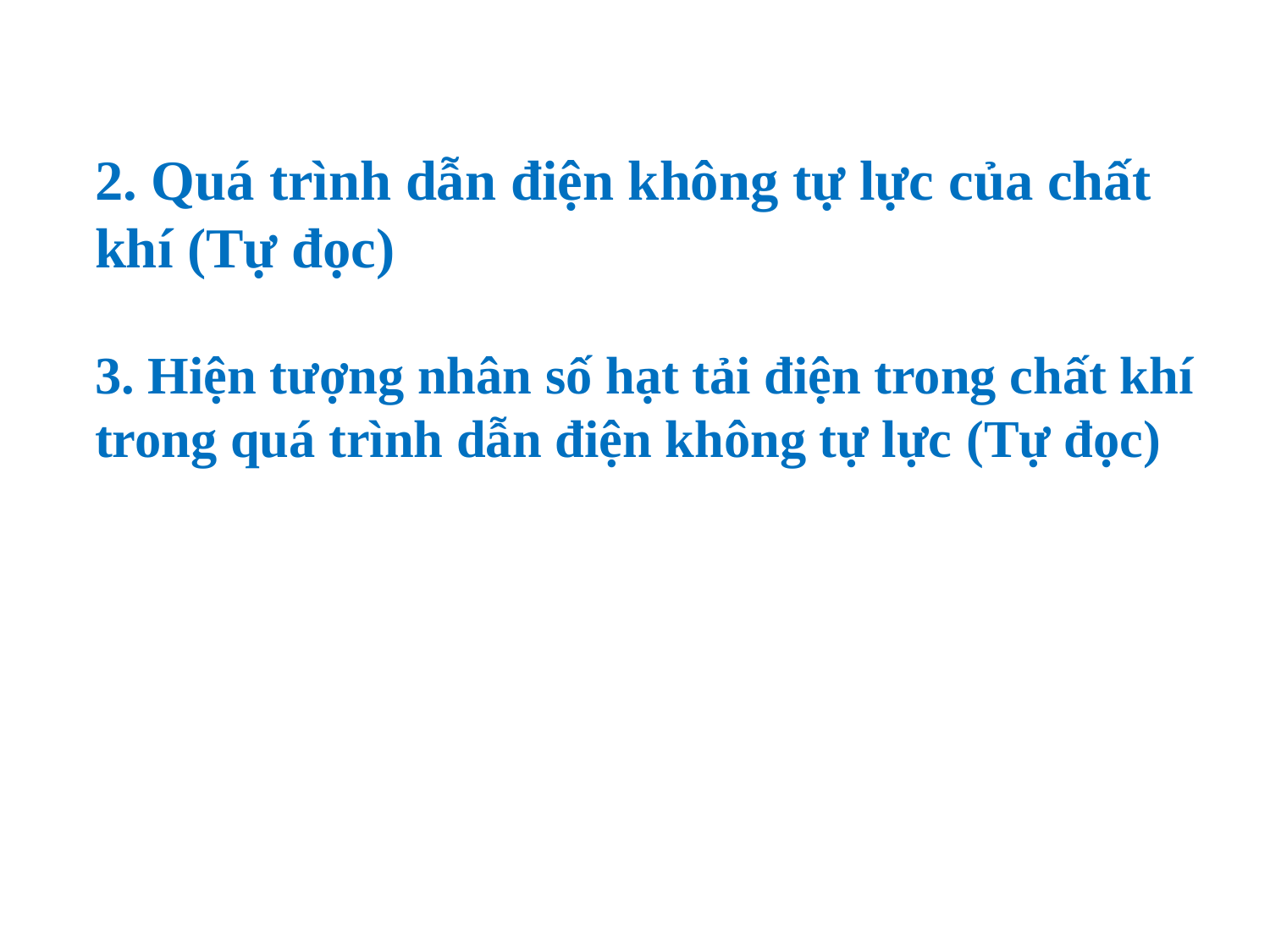

2. Quá trình dẫn điện không tự lực của chất khí (Tự đọc)
3. Hiện tượng nhân số hạt tải điện trong chất khí trong quá trình dẫn điện không tự lực (Tự đọc)